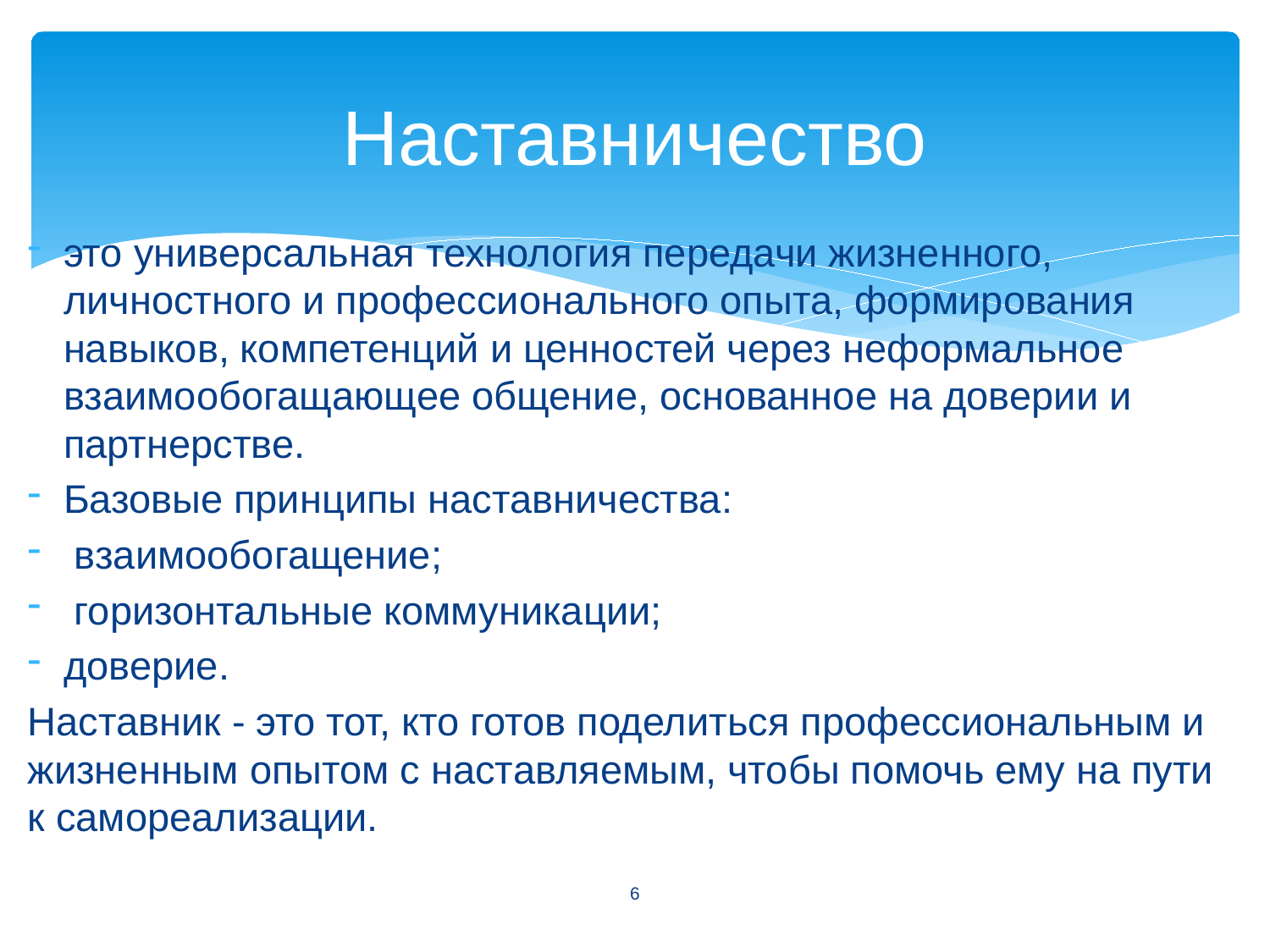

# Наставничество
это универсальная технология передачи жизненного, личностного и профессионального опыта, формирования навыков, компетенций и ценностей через неформальное взаимообогащающее общение, основанное на доверии и партнерстве.
Базовые принципы наставничества:
 взаимообогащение;
 горизонтальные коммуникации;
доверие.
Наставник - это тот, кто готов поделиться профессиональным и жизненным опытом с наставляемым, чтобы помочь ему на пути к самореализации.
6